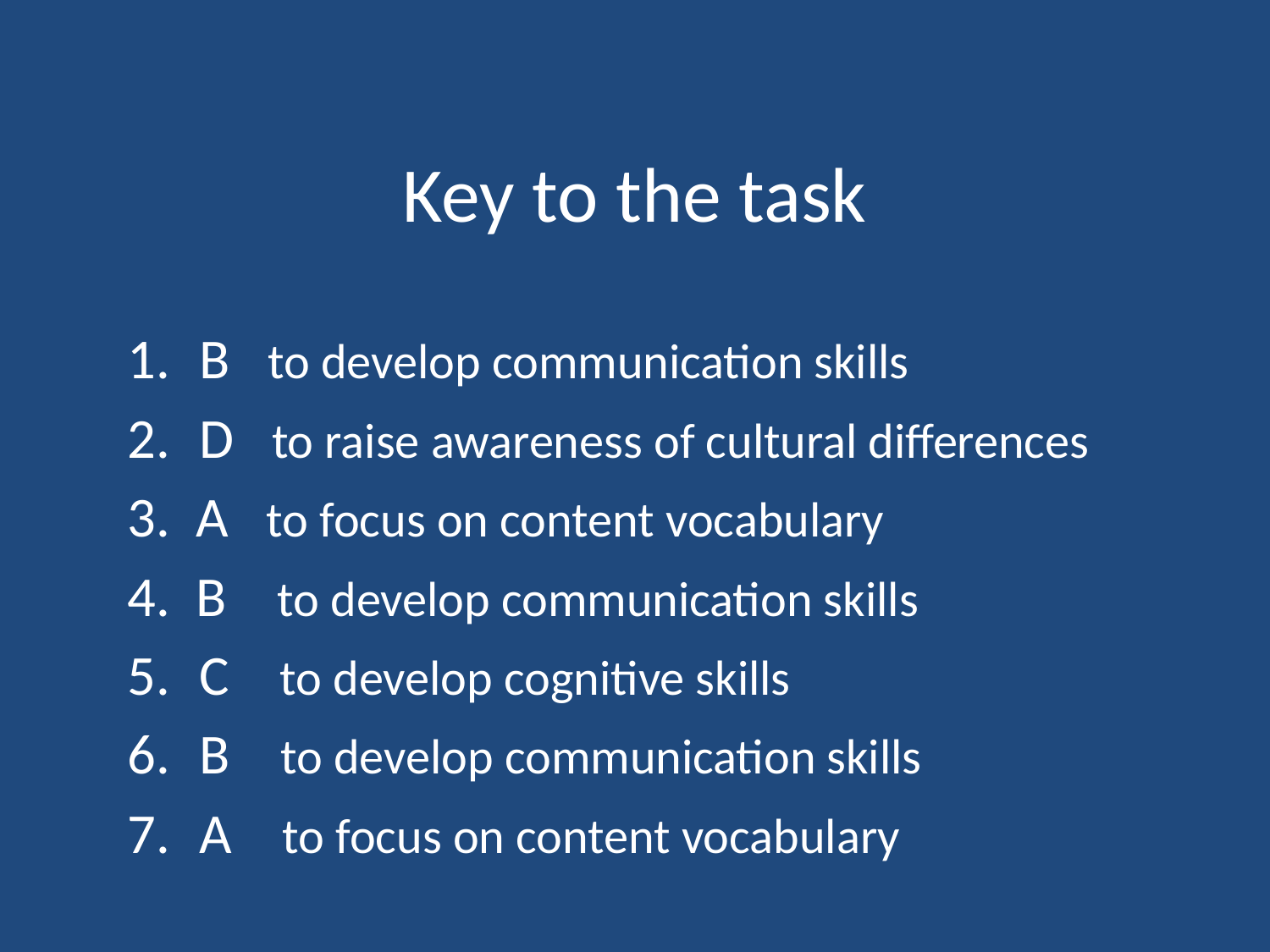

# Key to the task
B   to develop communication skills
D   to raise awareness of cultural differences
3.  A   to focus on content vocabulary
4.  B    to develop communication skills
C    to develop cognitive skills
B    to develop communication skills
A    to focus on content vocabulary